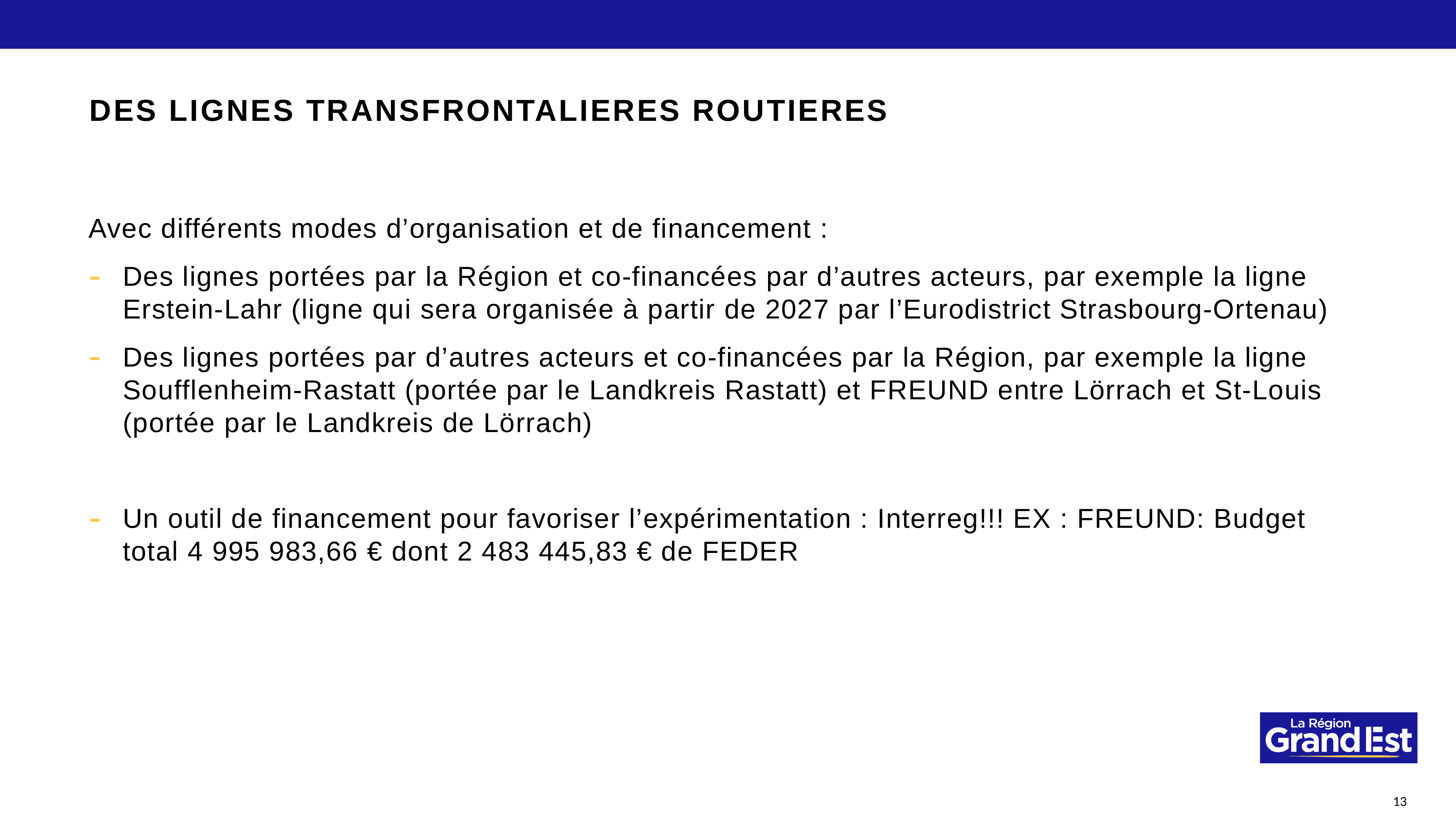

DES LIGNES TRANSFRONTALIERES ROUTIERES
Avec différents modes d’organisation et de financement :
Des lignes portées par la Région et co-financées par d’autres acteurs, par exemple la ligne Erstein-Lahr (ligne qui sera organisée à partir de 2027 par l’Eurodistrict Strasbourg-Ortenau)
Des lignes portées par d’autres acteurs et co-financées par la Région, par exemple la ligne Soufflenheim-Rastatt (portée par le Landkreis Rastatt) et FREUND entre Lörrach et St-Louis (portée par le Landkreis de Lörrach)

Un outil de financement pour favoriser l’expérimentation : Interreg!!! EX : FREUND: Budget total 4 995 983,66 € dont 2 483 445,83 € de FEDER
13